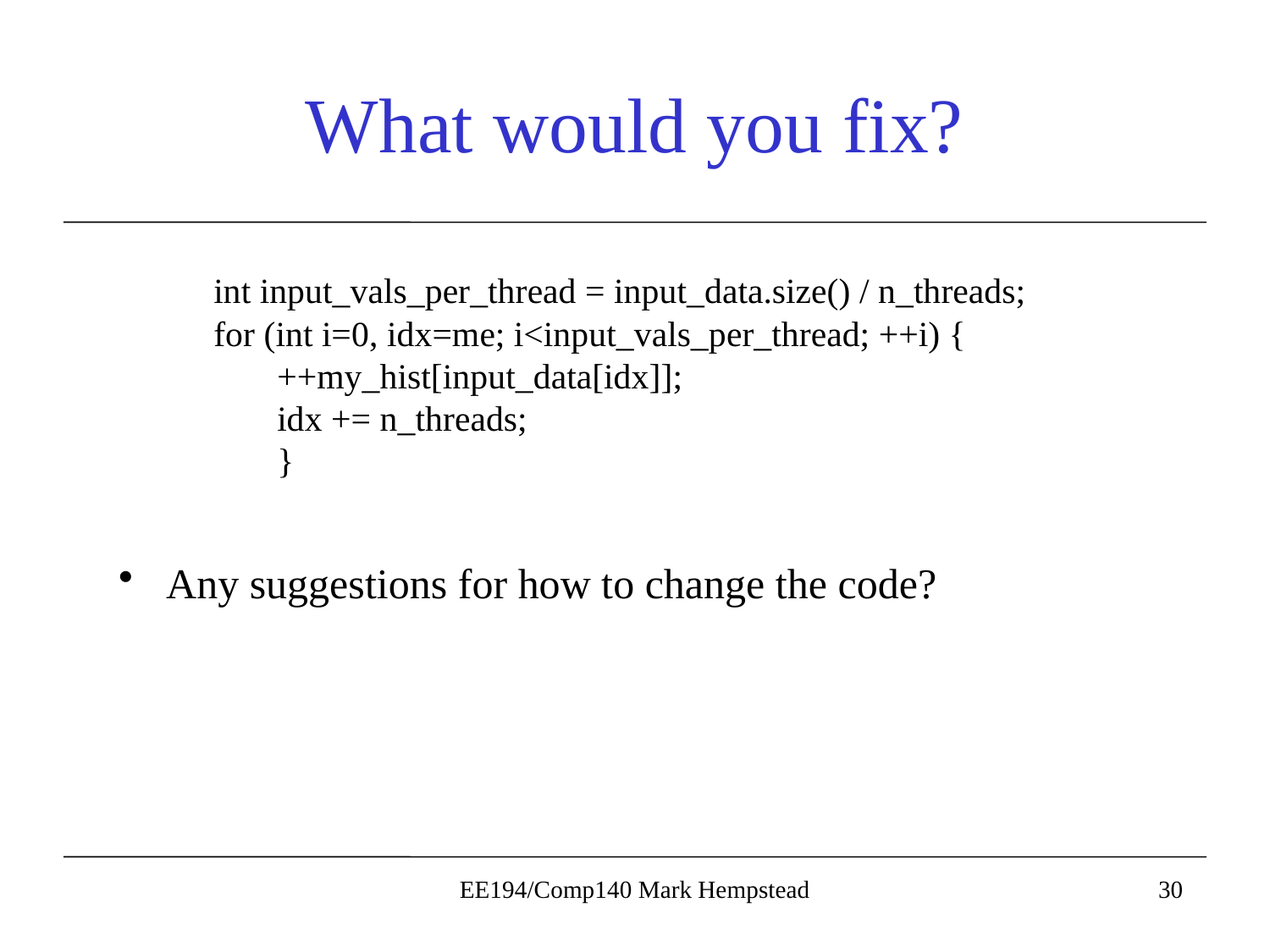

# What would you fix?
int input_vals_per_thread = input_data.size() / n_threads;
for (int i=0, idx=me; i<input_vals_per_thread; ++i) {
++my_hist[input_data[idx]];
idx += n_threads;
}
Any suggestions for how to change the code?
EE194/Comp140 Mark Hempstead